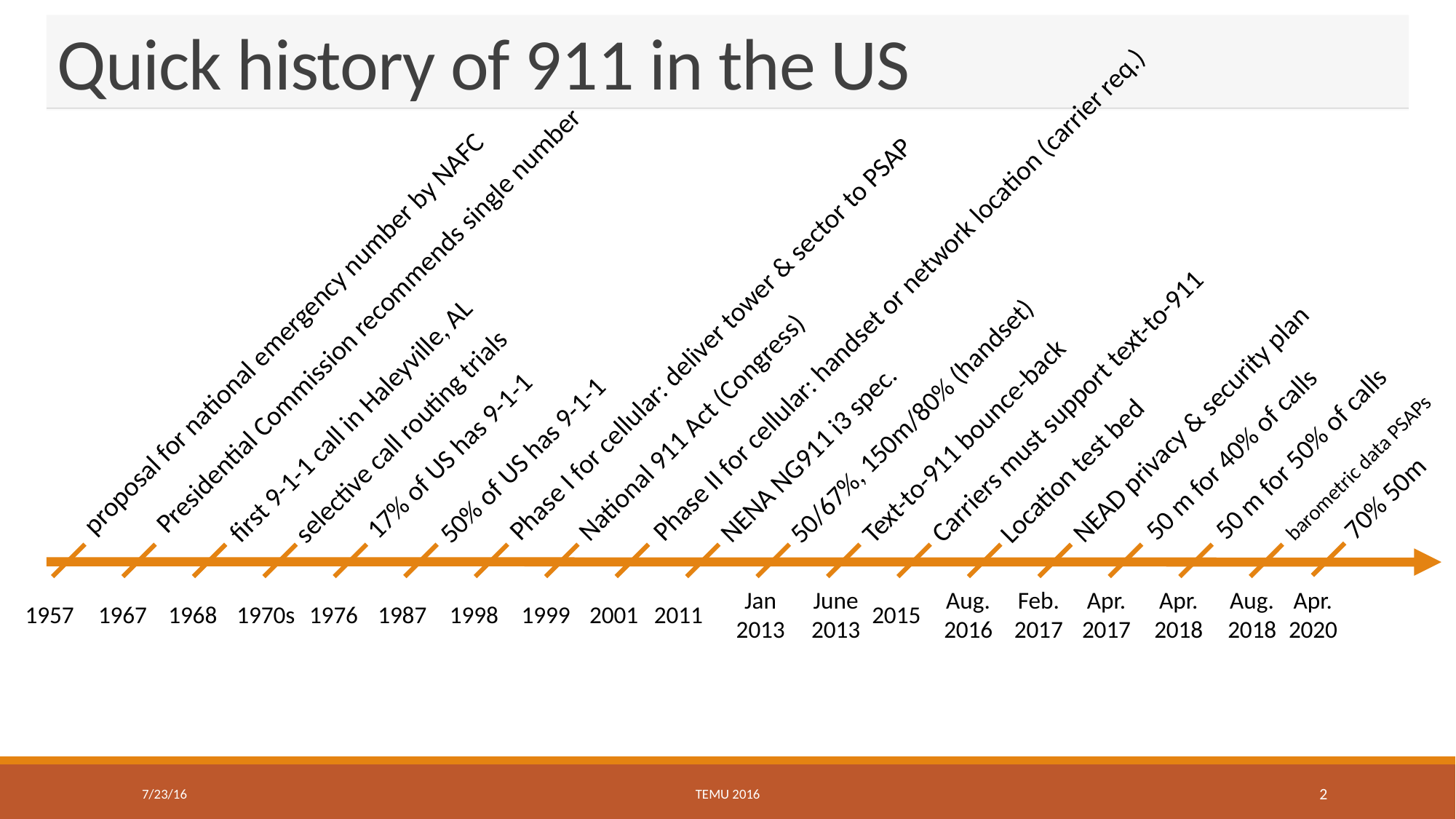

# Quick history of 911 in the US
Phase II for cellular: handset or network location (carrier req.)
Presidential Commission recommends single number
proposal for national emergency number by NAFC
Phase I for cellular: deliver tower & sector to PSAP
Carriers must support text-to-911
first 9-1-1 call in Haleyville, AL
50/67%, 150m/80% (handset)
NEAD privacy & security plan
National 911 Act (Congress)
selective call routing trials
Text-to-911 bounce-back
50 m for 50% of calls
NENA NG911 i3 spec.
50 m for 40% of calls
17% of US has 9-1-1
50% of US has 9-1-1
Location test bed
barometric data PSAPs
70% 50m

Apr.
2020
Jan
2013
June
2013
Aug.
2016
Feb.
2017
Apr.
2017
Apr.
2018
Aug.
2018
1957
1967
1968
1970s
1976
1987
1998
1999
2001
2011
2015
7/23/16
TEMU 2016
2